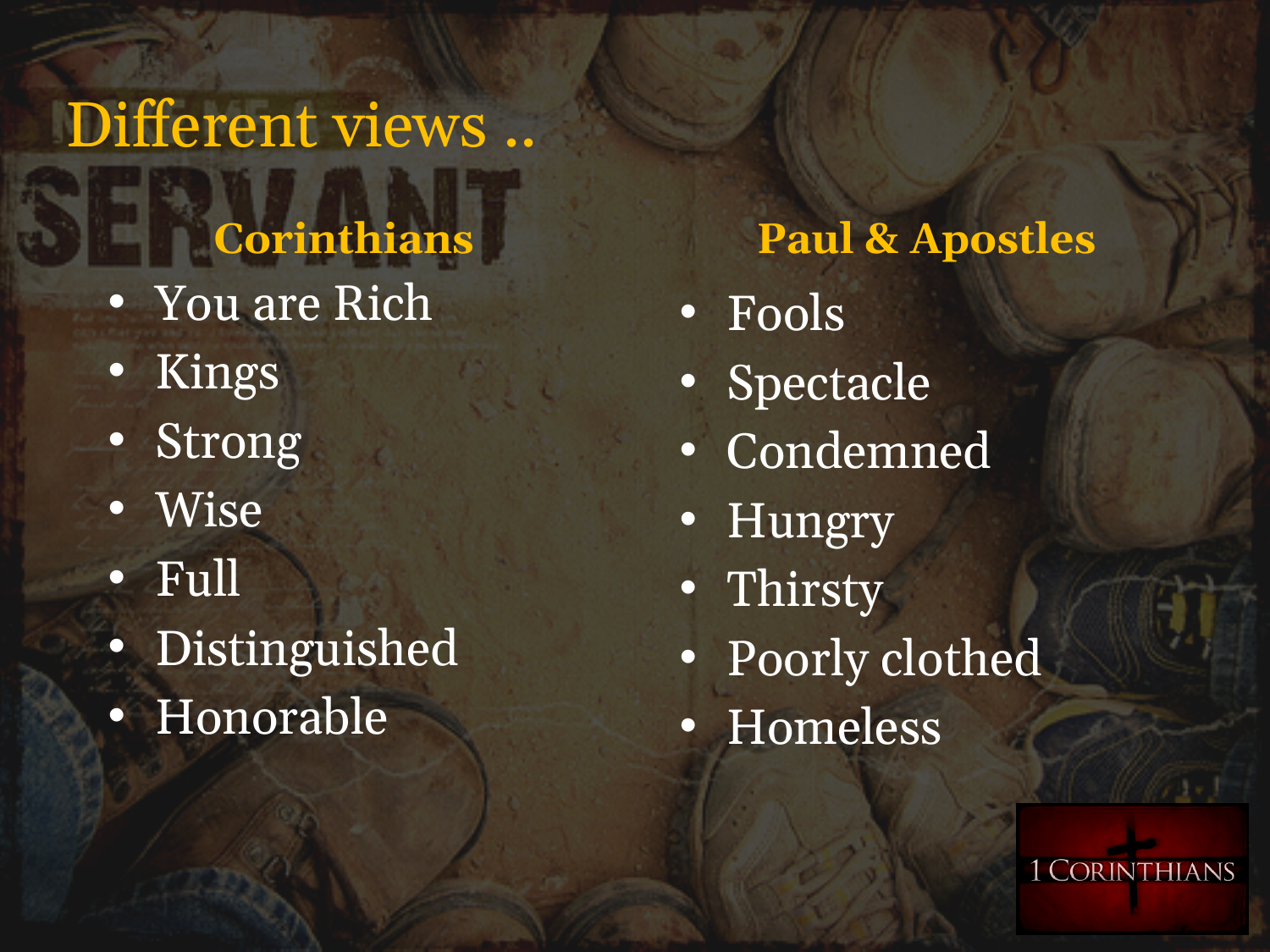

# Different views ..
Corinthians
Paul & Apostles
You are Rich
Kings
Strong
Wise
Full
Distinguished
Honorable
Fools
Spectacle
Condemned
Hungry
Thirsty
Poorly clothed
Homeless